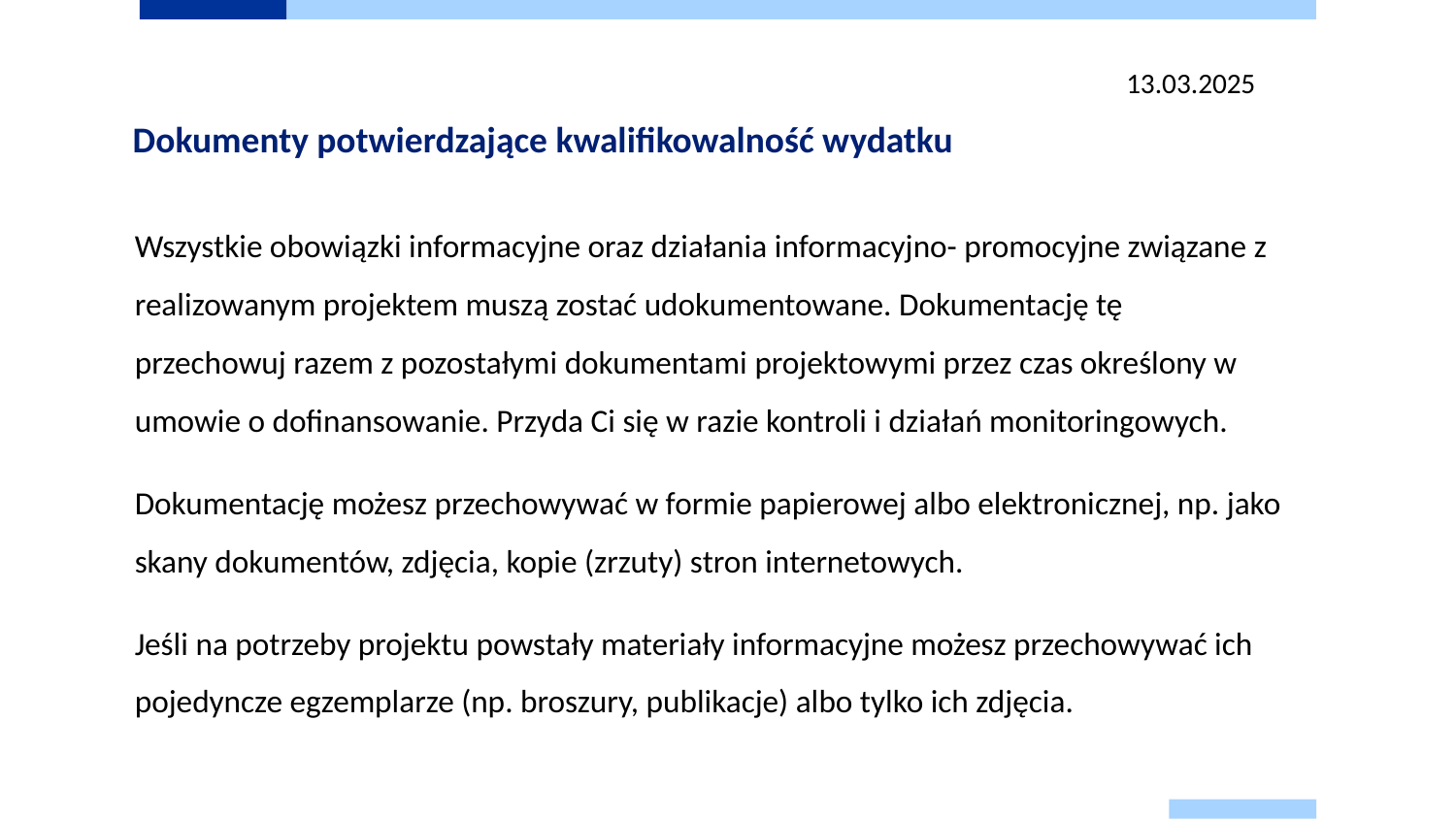

13.03.2025
# Dokumenty potwierdzające kwalifikowalność wydatku

Wszystkie obowiązki informacyjne oraz działania informacyjno- promocyjne związane z realizowanym projektem muszą zostać udokumentowane. Dokumentację tę przechowuj razem z pozostałymi dokumentami projektowymi przez czas określony w umowie o dofinansowanie. Przyda Ci się w razie kontroli i działań monitoringowych.
Dokumentację możesz przechowywać w formie papierowej albo elektronicznej, np. jako skany dokumentów, zdjęcia, kopie (zrzuty) stron internetowych.
Jeśli na potrzeby projektu powstały materiały informacyjne możesz przechowywać ich pojedyncze egzemplarze (np. broszury, publikacje) albo tylko ich zdjęcia.